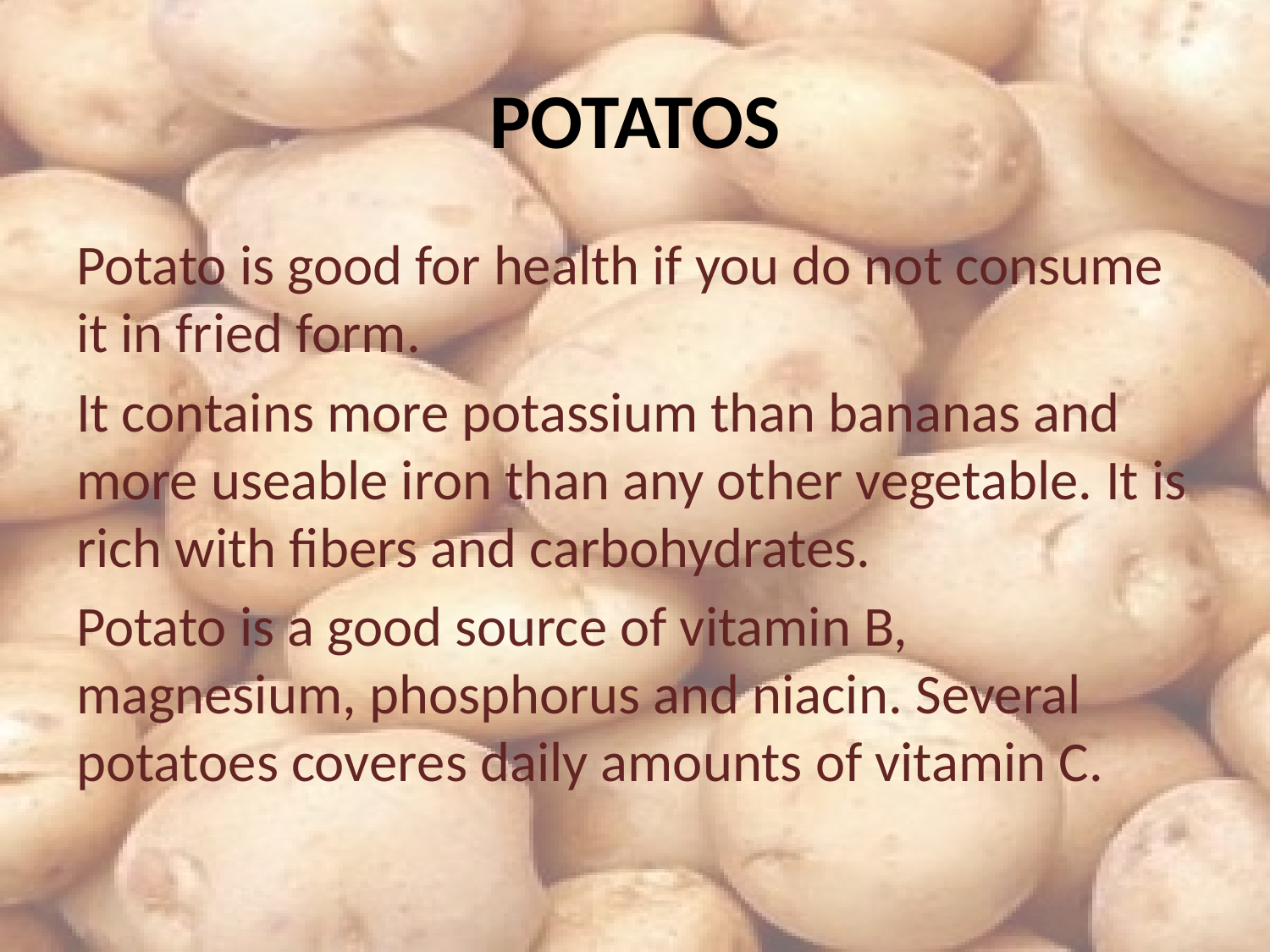

# POTATOS
Potato is good for health if you do not consume it in fried form.
It contains more potassium than bananas and more useable iron than any other vegetable. It is rich with fibers and carbohydrates.
Potato is a good source of vitamin B, magnesium, phosphorus and niacin. Several potatoes coveres daily amounts of vitamin C.